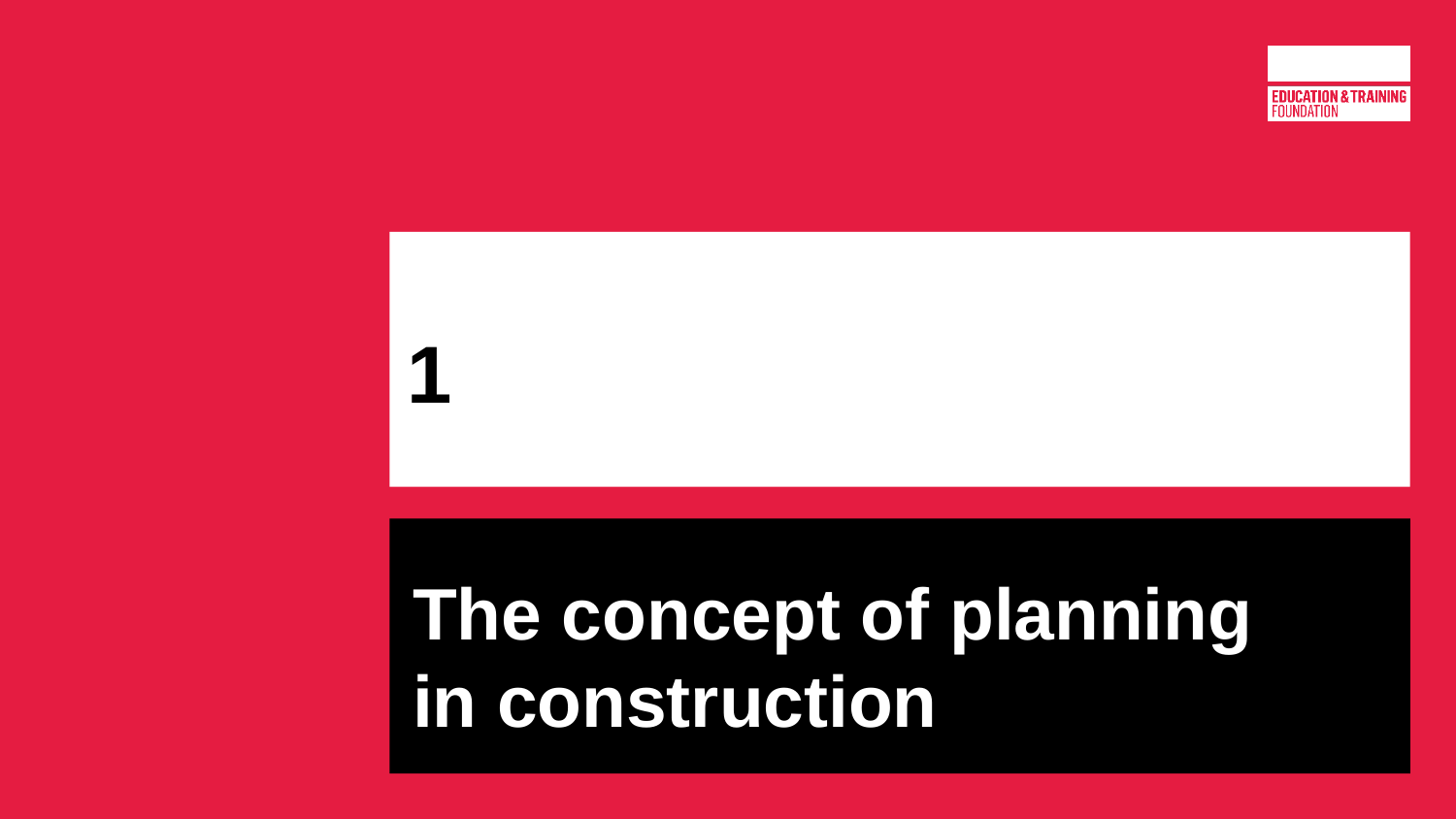

# 1
The concept of planning
in construction